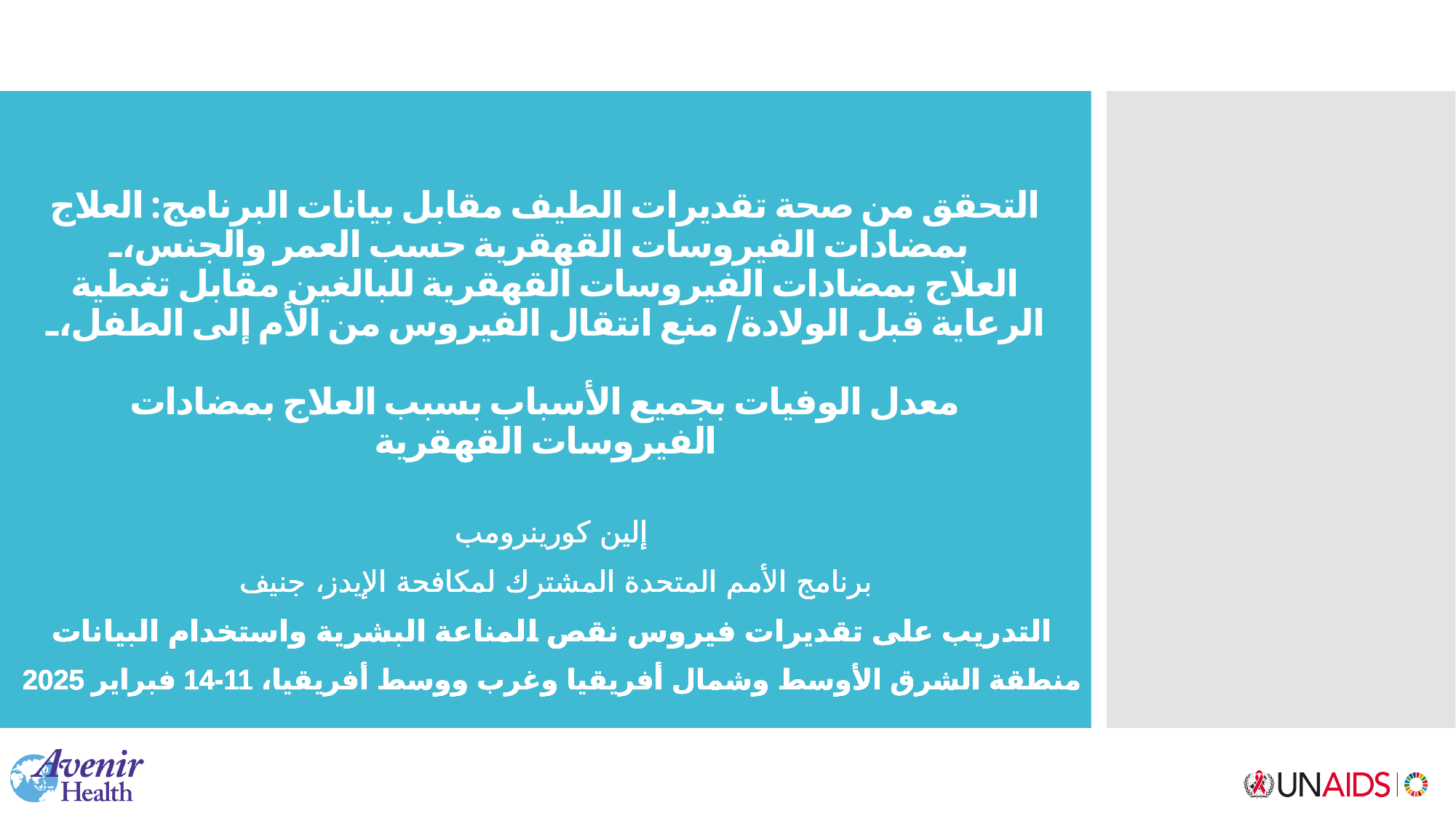

# التحقق من صحة تقديرات الطيف مقابل بيانات البرنامج: العلاج بمضادات الفيروسات القهقرية حسب العمر والجنس، العلاج بمضادات الفيروسات القهقرية للبالغين مقابل تغطية الرعاية قبل الولادة/ منع انتقال الفيروس من الأم إلى الطفل، معدل الوفيات بجميع الأسباب بسبب العلاج بمضادات الفيروسات القهقرية
إلين كورينرومب
 برنامج الأمم المتحدة المشترك لمكافحة الإيدز، جنيف
التدريب على تقديرات فيروس نقص المناعة البشرية واستخدام البيانات
منطقة الشرق الأوسط وشمال أفريقيا وغرب ووسط أفريقيا، 11-14 فبراير 2025
إلين كورينرومب
 برنامج الأمم المتحدة المشترك لمكافحة الإيدز، جنيف
التدريب على تقديرات فيروس نقص المناعة البشرية واستخدام البيانات
منطقة الشرق الأوسط وشمال أفريقيا وغرب ووسط أفريقيا، 11-14 فبراير 2025
إلين كورينرومب
 برنامج الأمم المتحدة المشترك لمكافحة الإيدز، جنيف
التدريب على تقديرات فيروس نقص المناعة البشرية واستخدام البيانات
منطقة الشرق الأوسط وشمال أفريقيا وغرب ووسط أفريقيا، 11-14 فبراير 2025
إلين كورينرومب
 برنامج الأمم المتحدة المشترك لمكافحة الإيدز، جنيف
التدريب على تقديرات فيروس نقص المناعة البشرية واستخدام البيانات
منطقة الشرق الأوسط وشمال أفريقيا وغرب ووسط أفريقيا، 11-14 فبراير 2025
إلين كورينرومب
 برنامج الأمم المتحدة المشترك لمكافحة الإيدز، جنيف
التدريب على تقديرات فيروس نقص المناعة البشرية واستخدام البيانات
منطقة الشرق الأوسط وشمال أفريقيا وغرب ووسط أفريقيا، 11-14 فبراير 2025
إلين كورينرومب
 برنامج الأمم المتحدة المشترك لمكافحة الإيدز، جنيف
التدريب على تقديرات فيروس نقص المناعة البشرية واستخدام البيانات
منطقة الشرق الأوسط وشمال أفريقيا وغرب ووسط أفريقيا، 11-14 فبراير 2025
إلين كورينرومب
 برنامج الأمم المتحدة المشترك لمكافحة الإيدز، جنيف
التدريب على تقديرات فيروس نقص المناعة البشرية واستخدام البيانات
منطقة الشرق الأوسط وشمال أفريقيا وغرب ووسط أفريقيا، 11-14 فبراير 2025
إلين كورينرومب
 برنامج الأمم المتحدة المشترك لمكافحة الإيدز، جنيف
التدريب على تقديرات فيروس نقص المناعة البشرية واستخدام البيانات
منطقة الشرق الأوسط وشمال أفريقيا وغرب ووسط أفريقيا، 11-14 فبراير 2025
إلين كورينرومب
 برنامج الأمم المتحدة المشترك لمكافحة الإيدز، جنيف
التدريب على تقديرات فيروس نقص المناعة البشرية واستخدام البيانات
منطقة الشرق الأوسط وشمال أفريقيا وغرب ووسط أفريقيا، 11-14 فبراير 2025